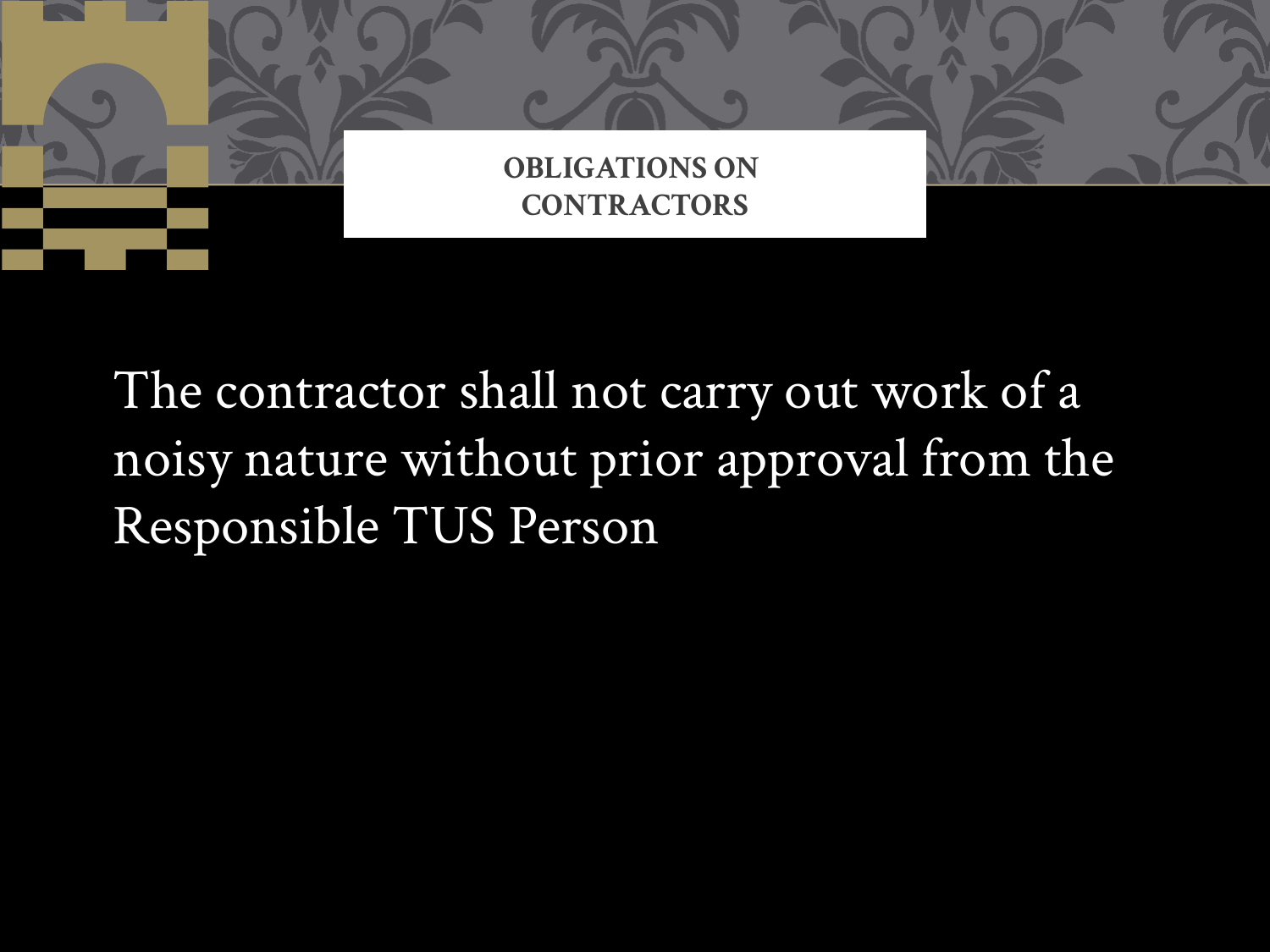

# OBLIGATIONS ON CONTRACTORS
The contractor shall not carry out work of a
noisy nature without prior approval from the
Responsible TUS Person